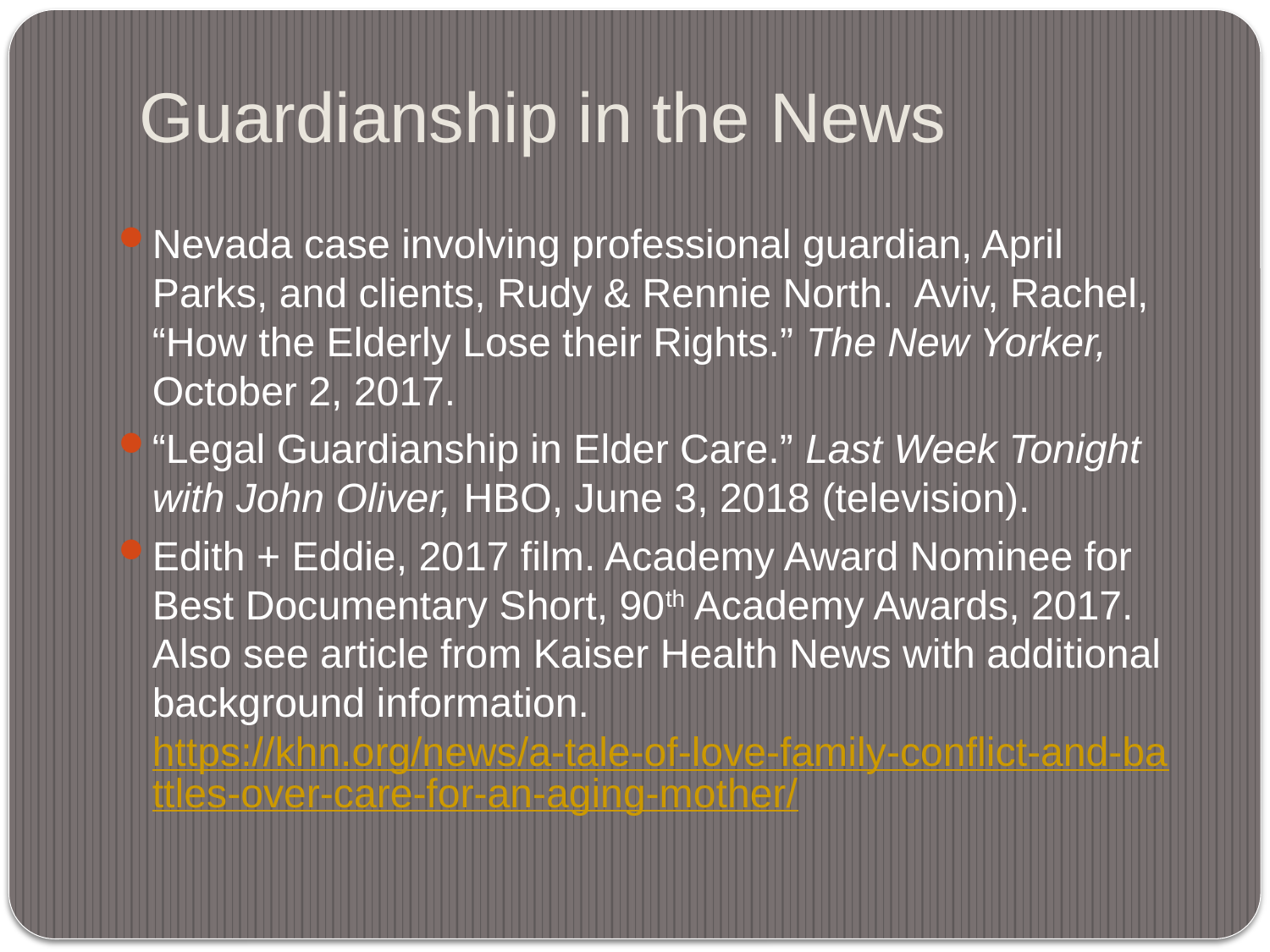

# Guardianship in the News
Nevada case involving professional guardian, April Parks, and clients, Rudy & Rennie North.  Aviv, Rachel, “How the Elderly Lose their Rights.” The New Yorker, October 2, 2017.
“Legal Guardianship in Elder Care.” Last Week Tonight with John Oliver, HBO, June 3, 2018 (television).
Edith + Eddie, 2017 film. Academy Award Nominee for Best Documentary Short, 90th Academy Awards, 2017.  Also see article from Kaiser Health News with additional background information.  https://khn.org/news/a-tale-of-love-family-conflict-and-battles-over-care-for-an-aging-mother/